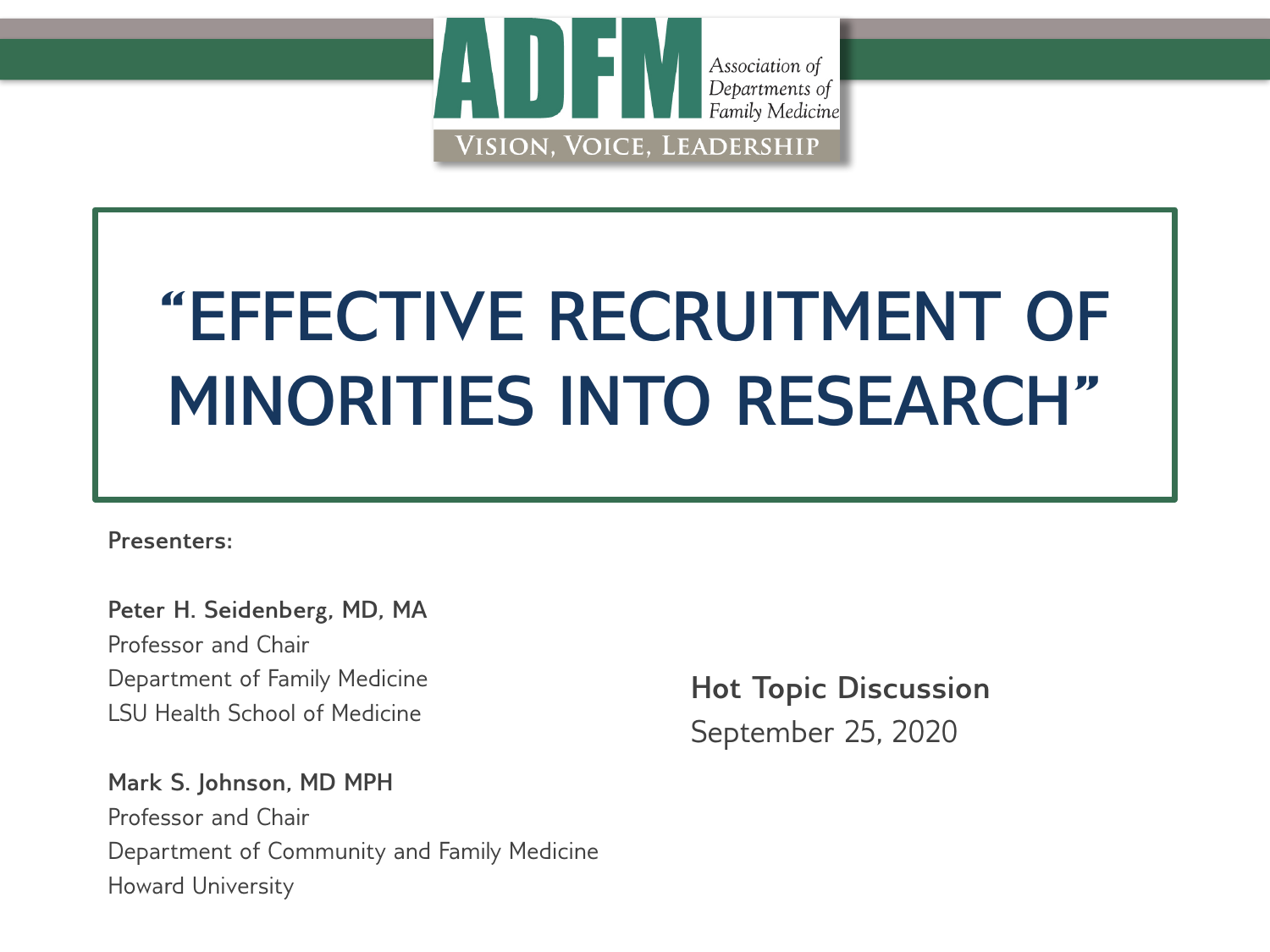

# “Effective Recruitment of Minorities into Research”
Presenters:

Peter H. Seidenberg, MD, MA
Professor and Chair
Department of Family Medicine
LSU Health School of Medicine

Mark S. Johnson, MD MPH
Professor and Chair
Department of Community and Family Medicine
Howard University

Hot Topic Discussion
September 25, 2020